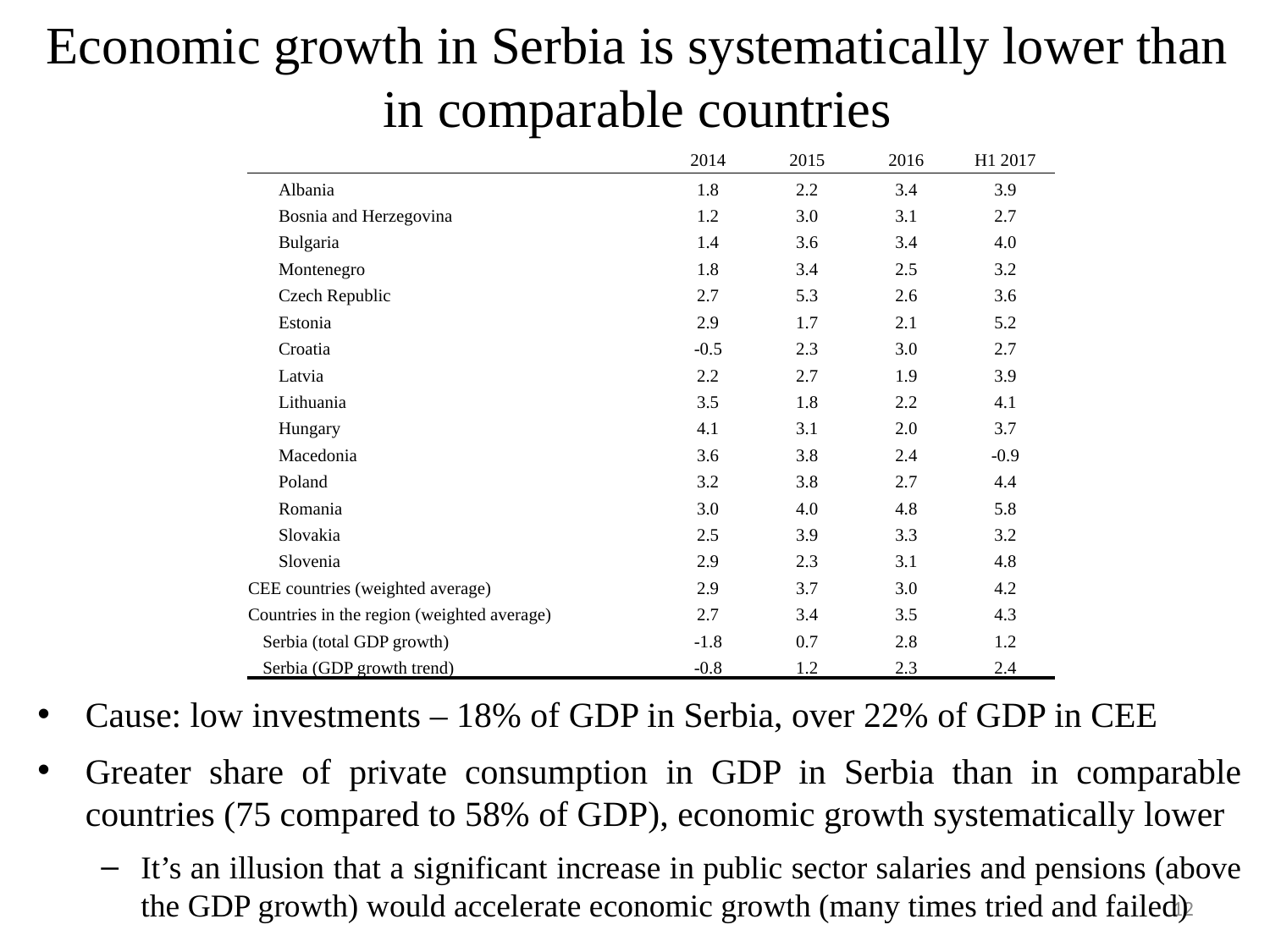

# Economic growth in Serbia is systematically lower than in comparable countries
|  | 2014 | 2015 | 2016 | H1 2017 |
| --- | --- | --- | --- | --- |
| Albania | 1.8 | 2.2 | 3.4 | 3.9 |
| Bosnia and Herzegovina | 1.2 | 3.0 | 3.1 | 2.7 |
| Bulgaria | 1.4 | 3.6 | 3.4 | 4.0 |
| Montenegro | 1.8 | 3.4 | 2.5 | 3.2 |
| Czech Republic | 2.7 | 5.3 | 2.6 | 3.6 |
| Estonia | 2.9 | 1.7 | 2.1 | 5.2 |
| Croatia | -0.5 | 2.3 | 3.0 | 2.7 |
| Latvia | 2.2 | 2.7 | 1.9 | 3.9 |
| Lithuania | 3.5 | 1.8 | 2.2 | 4.1 |
| Hungary | 4.1 | 3.1 | 2.0 | 3.7 |
| Macedonia | 3.6 | 3.8 | 2.4 | -0.9 |
| Poland | 3.2 | 3.8 | 2.7 | 4.4 |
| Romania | 3.0 | 4.0 | 4.8 | 5.8 |
| Slovakia | 2.5 | 3.9 | 3.3 | 3.2 |
| Slovenia | 2.9 | 2.3 | 3.1 | 4.8 |
| CEE countries (weighted average) | 2.9 | 3.7 | 3.0 | 4.2 |
| Countries in the region (weighted average) | 2.7 | 3.4 | 3.5 | 4.3 |
| Serbia (total GDP growth) | -1.8 | 0.7 | 2.8 | 1.2 |
| Serbia (GDP growth trend) | -0.8 | 1.2 | 2.3 | 2.4 |
Cause: low investments – 18% of GDP in Serbia, over 22% of GDP in CEE
Greater share of private consumption in GDP in Serbia than in comparable countries (75 compared to 58% of GDP), economic growth systematically lower
It’s an illusion that a significant increase in public sector salaries and pensions (above the GDP growth) would accelerate economic growth (many times tried and failed)
12